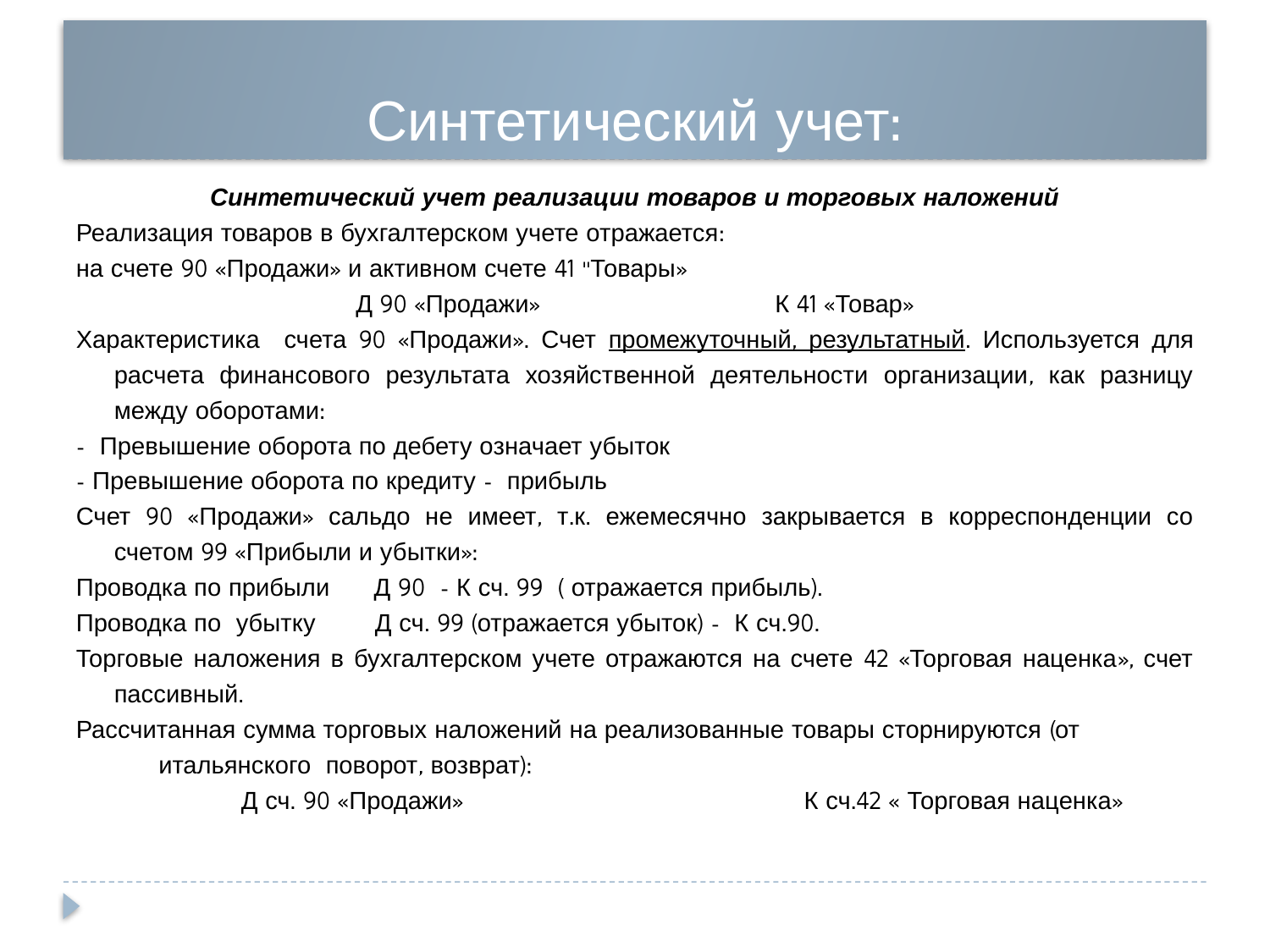

# Синтетический учет:
Синтетический учет реализации товаров и торговых наложений
Реализация товаров в бухгалтерском учете отражается:
на счете 90 «Продажи» и активном счете 41 "Товары»
Д 90 «Продажи» 		К 41 «Товар»
Характеристика  счета 90 «Продажи». Счет промежуточный, результатный. Используется для расчета финансового результата хозяйственной деятельности организации, как разницу между оборотами:
-  Превышение оборота по дебету означает убыток
- Превышение оборота по кредиту -  прибыль
Счет 90 «Продажи» сальдо не имеет, т.к. ежемесячно закрывается в корреспонденции со счетом 99 «Прибыли и убытки»:
Проводка по прибыли      Д 90  - К сч. 99  ( отражается прибыль).
Проводка по  убытку        Д сч. 99 (отражается убыток) -  К сч.90.
Торговые наложения в бухгалтерском учете отражаются на счете 42 «Торговая наценка», счет пассивный.
Рассчитанная сумма торговых наложений на реализованные товары сторнируются (от                      итальянского  поворот, возврат):
		Д сч. 90 «Продажи»                                              К сч.42 « Торговая наценка»